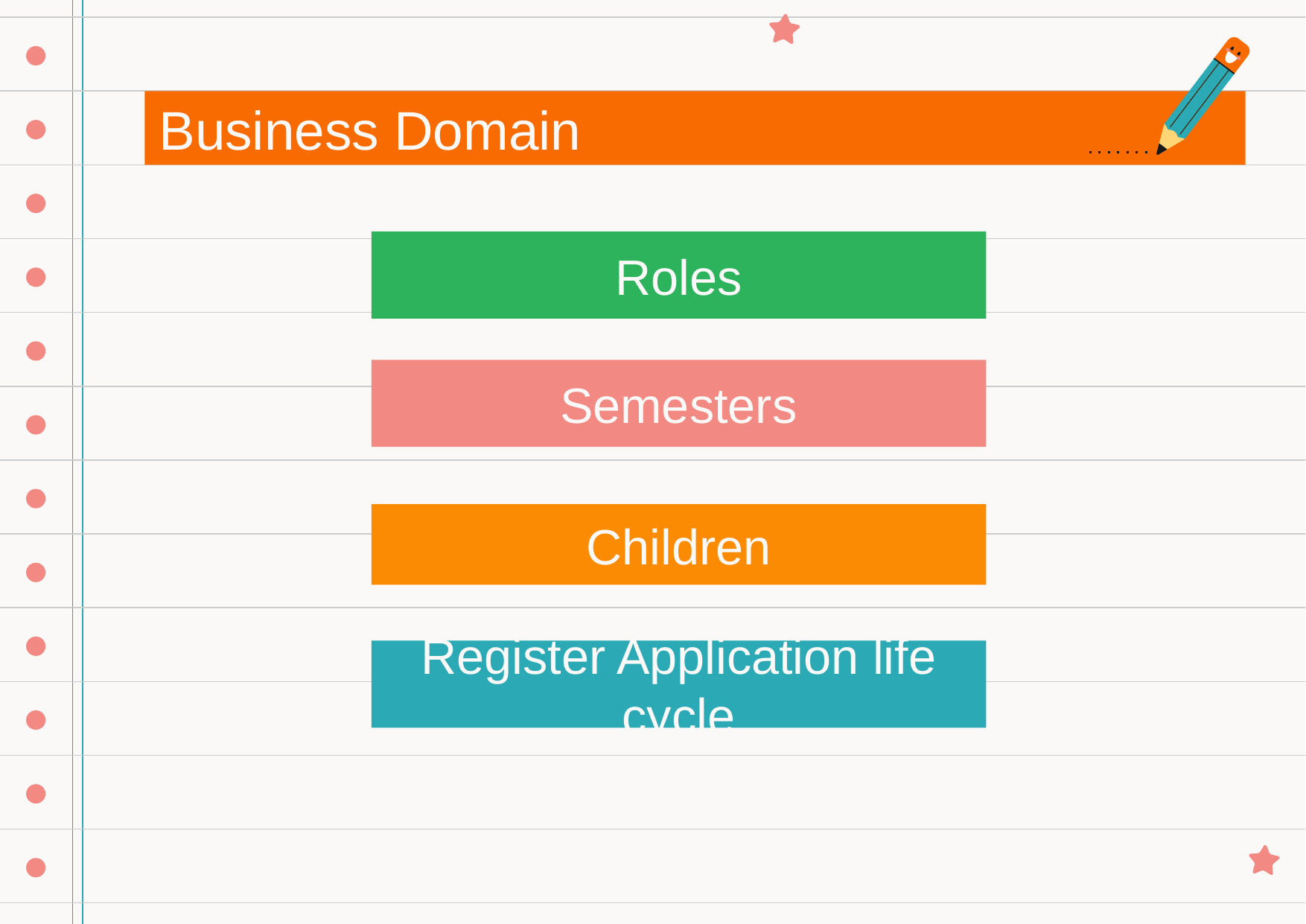

Business Domain
# Roles
Semesters
Children
Register Application life cycle